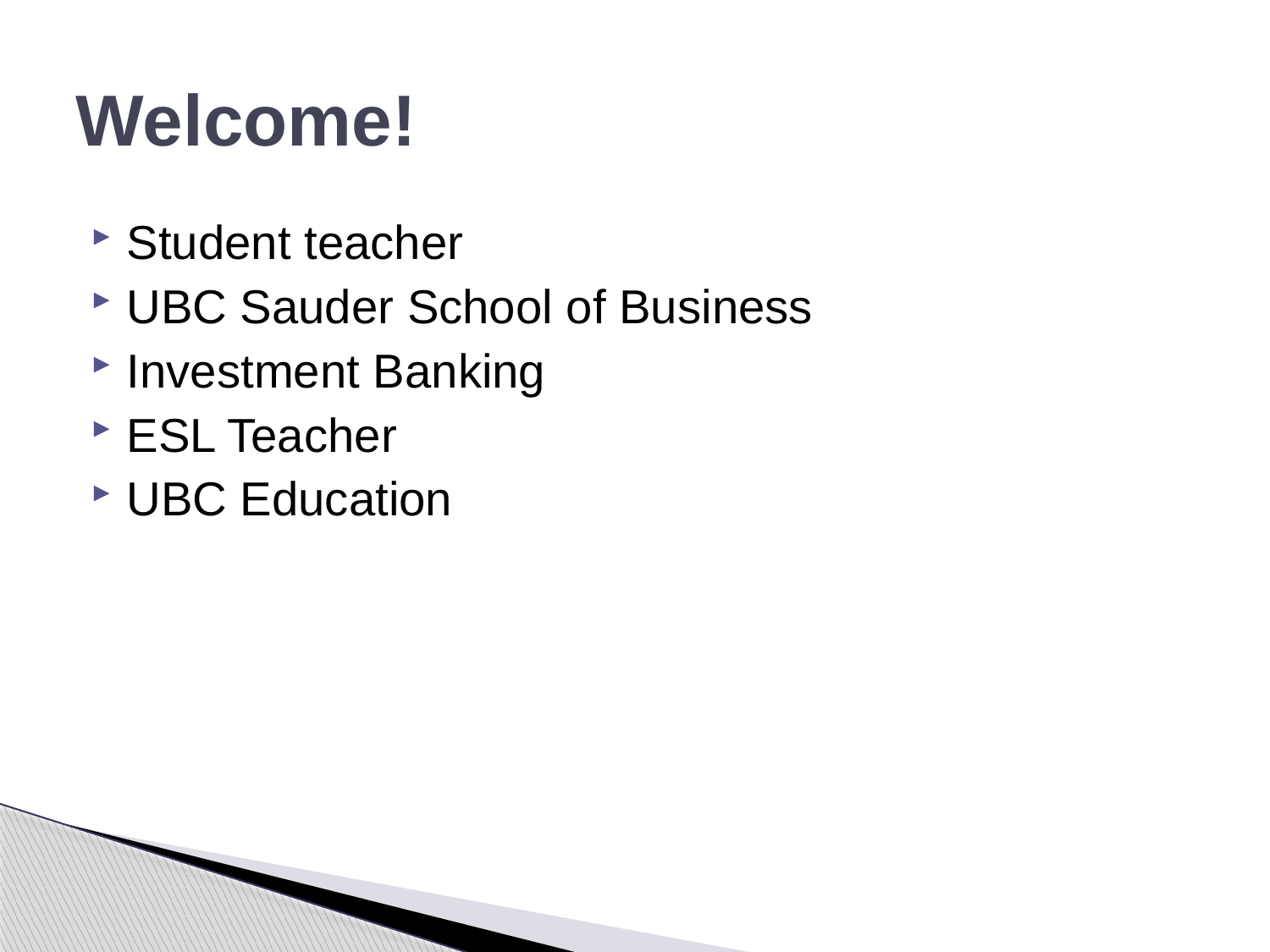

# Welcome!
Student teacher
UBC Sauder School of Business
Investment Banking
ESL Teacher
UBC Education